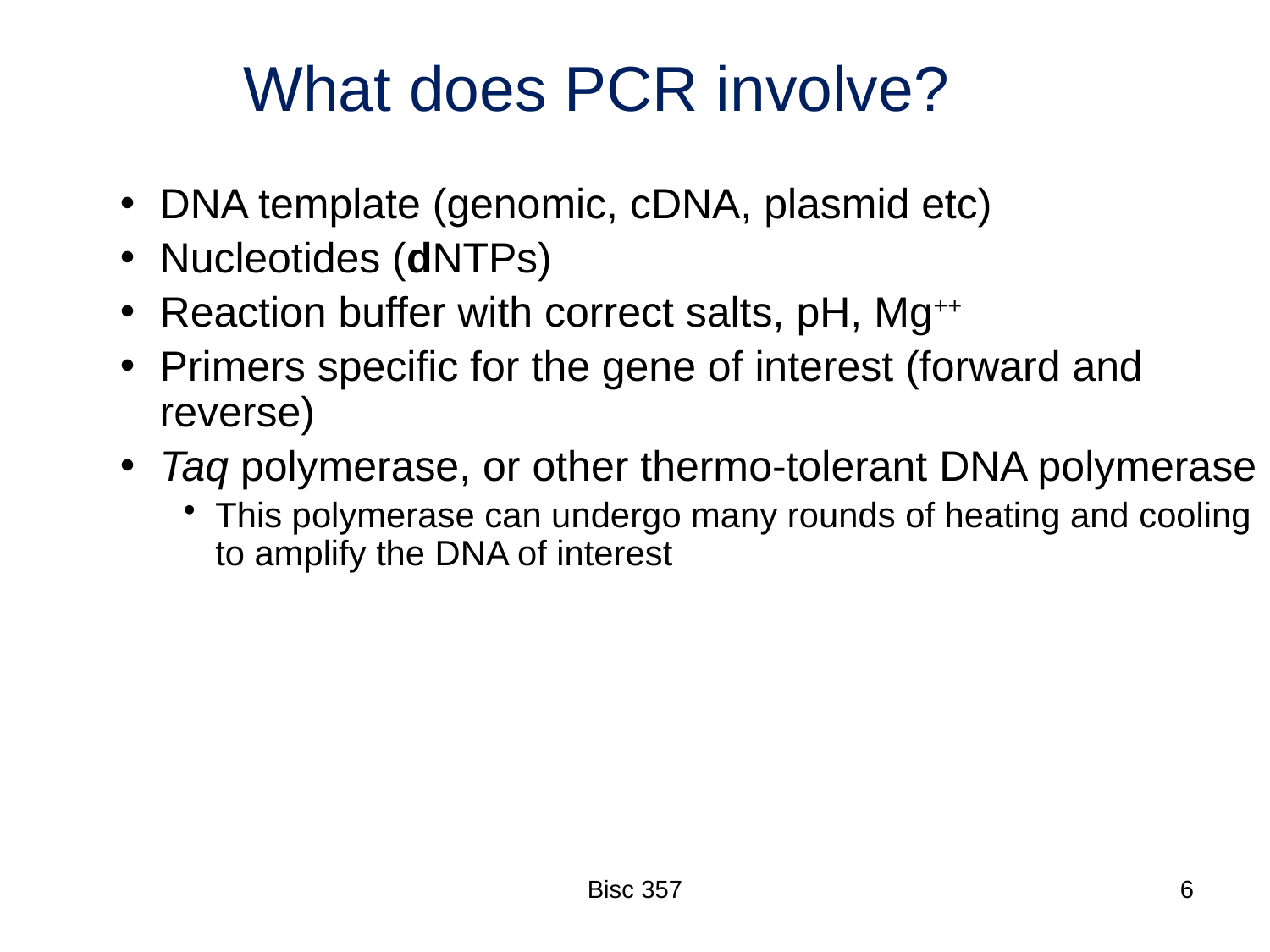

# What does PCR involve?
DNA template (genomic, cDNA, plasmid etc)
Nucleotides (dNTPs)
Reaction buffer with correct salts, pH, Mg++
Primers specific for the gene of interest (forward and reverse)
Taq polymerase, or other thermo-tolerant DNA polymerase
This polymerase can undergo many rounds of heating and cooling to amplify the DNA of interest

Bisc 357
6